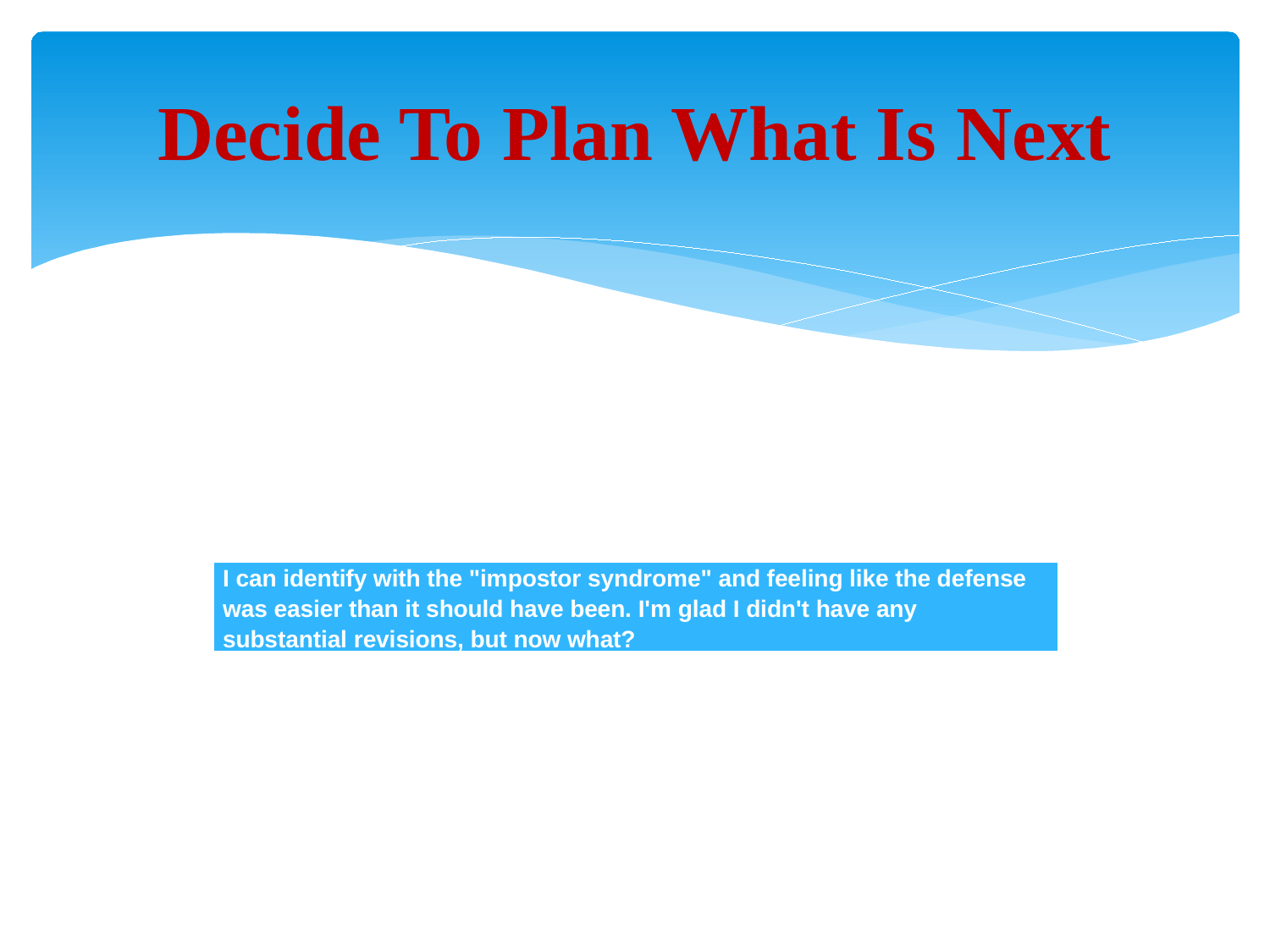

# Decide To Plan What Is Next
| I can identify with the "impostor syndrome" and feeling like the defense was easier than it should have been. I'm glad I didn't have any substantial revisions, but now what? |
| --- |